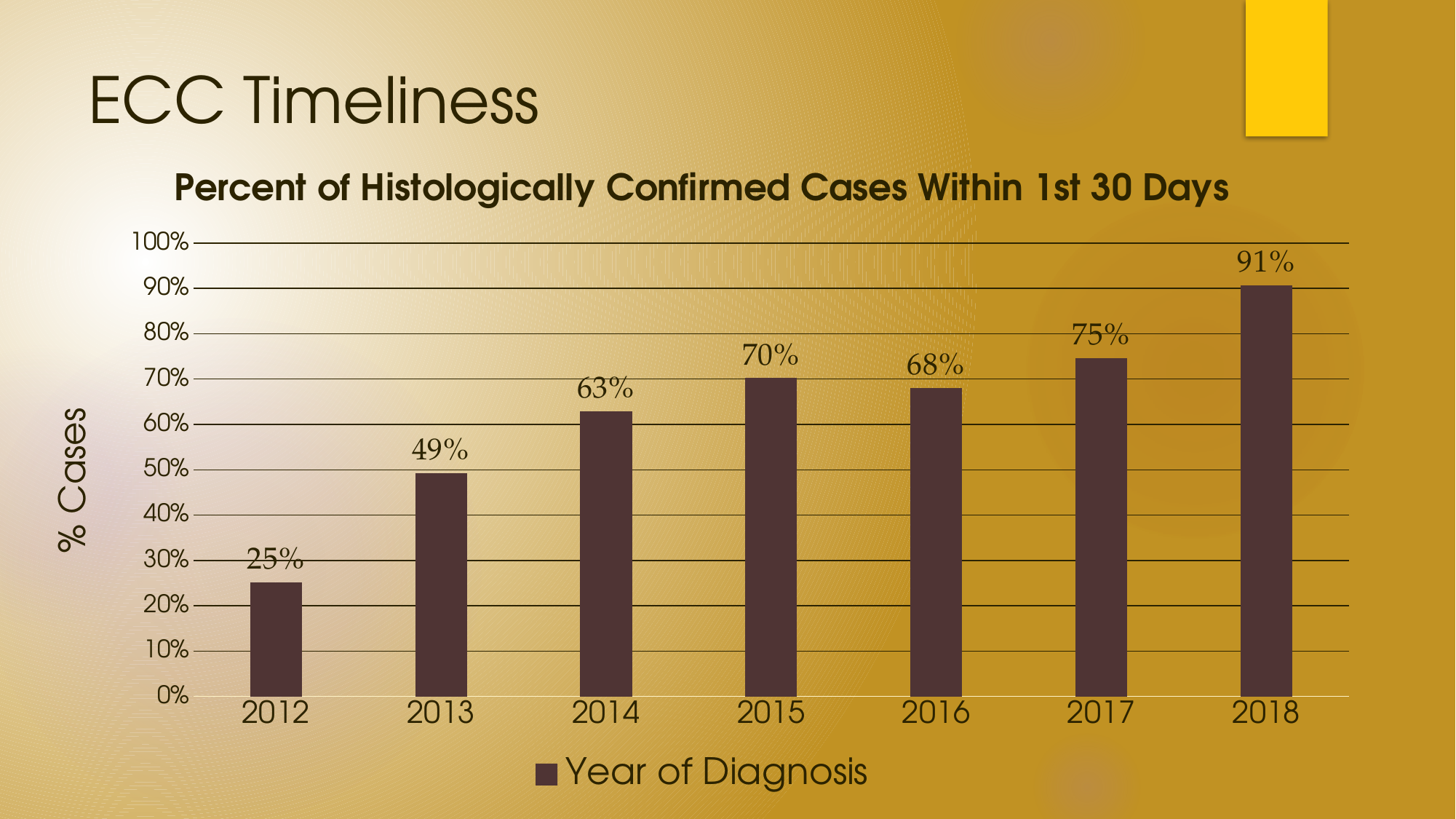

# ECC Timeliness

### Chart: Percent of Histologically Confirmed Cases Within 1st 30 Days

| Category | Year of Diagnosis |
|---|---|
| 2012 | 0.252 |
| 2013 | 0.492 |
| 2014 | 0.629 |
| 2015 | 0.702 |
| 2016 | 0.68 |
| 2017 | 0.746 |
| 2018 | 0.906 |